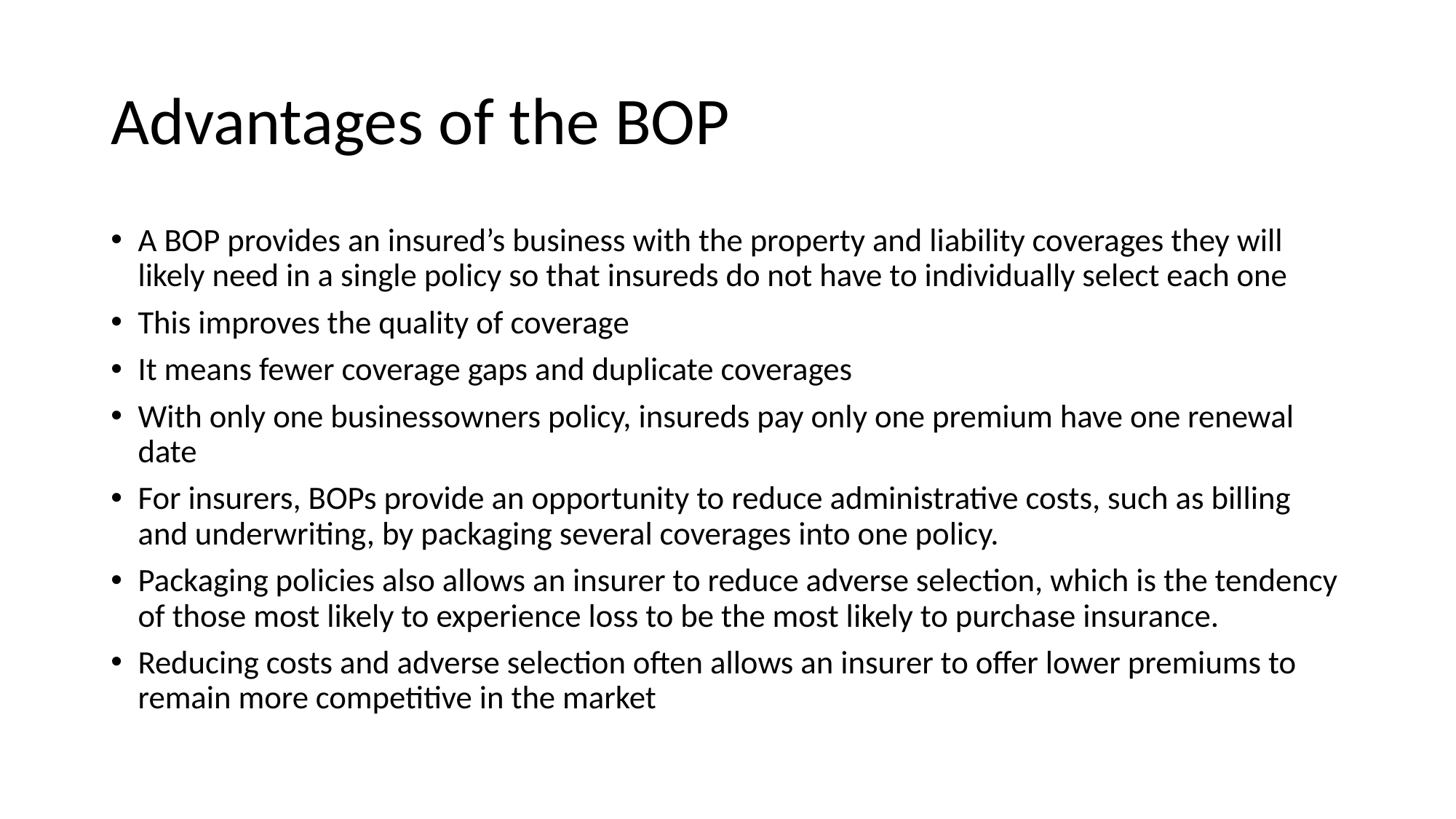

# Advantages of the BOP
A BOP provides an insured’s business with the property and liability coverages they will likely need in a single policy so that insureds do not have to individually select each one
This improves the quality of coverage
It means fewer coverage gaps and duplicate coverages
With only one businessowners policy, insureds pay only one premium have one renewal date
For insurers, BOPs provide an opportunity to reduce administrative costs, such as billing and underwriting, by packaging several coverages into one policy.
Packaging policies also allows an insurer to reduce adverse selection, which is the tendency of those most likely to experience loss to be the most likely to purchase insurance.
Reducing costs and adverse selection often allows an insurer to offer lower premiums to remain more competitive in the market